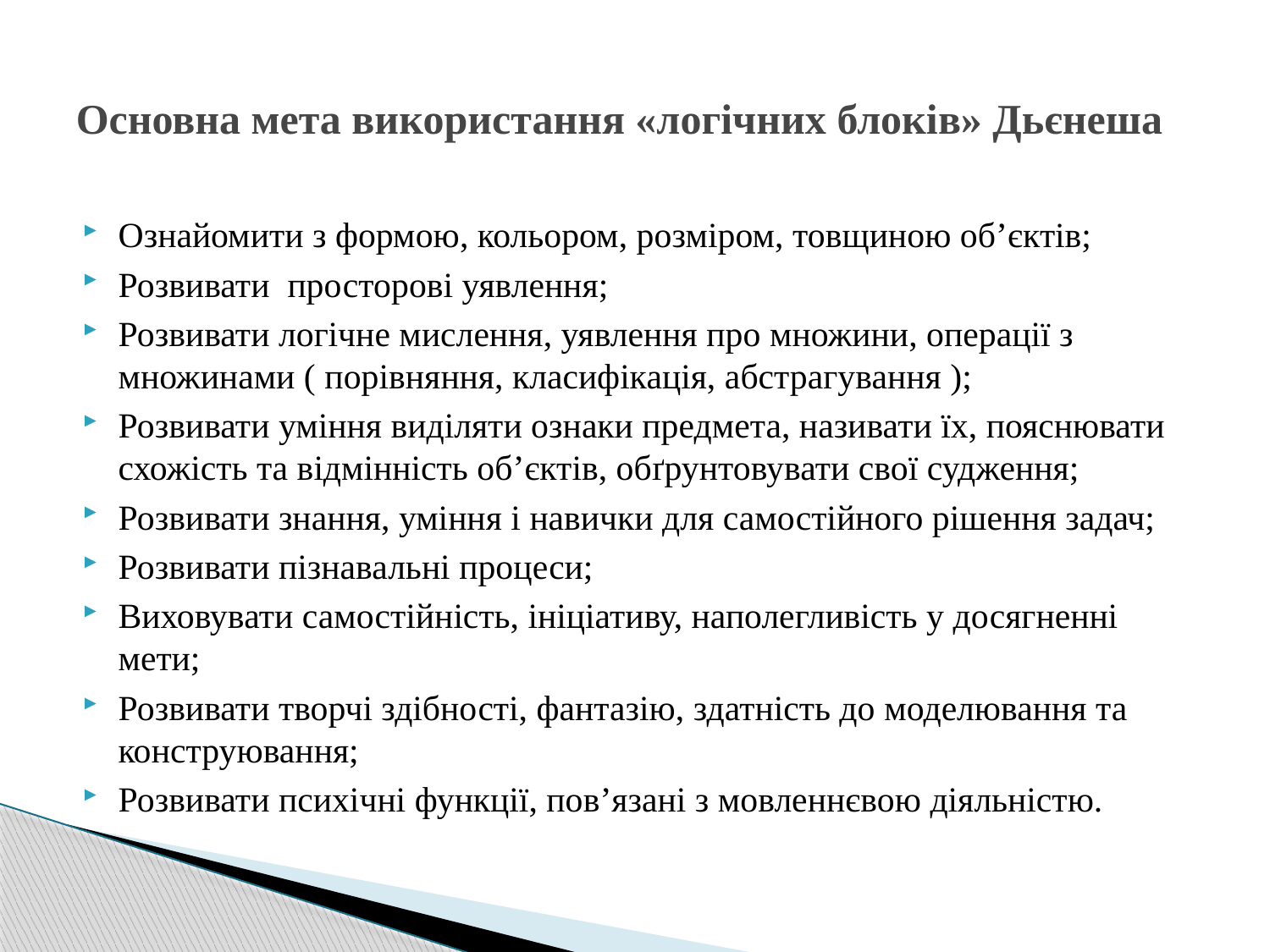

# Основна мета використання «логічних блоків» Дьєнеша
Ознайомити з формою, кольором, розміром, товщиною об’єктів;
Розвивати  просторові уявлення;
Розвивати логічне мислення, уявлення про множини, операції з множинами ( порівняння, класифікація, абстрагування );
Розвивати уміння виділяти ознаки предмета, називати їх, пояснювати схожість та відмінність об’єктів, обґрунтовувати свої судження;
Розвивати знання, уміння і навички для самостійного рішення задач;
Розвивати пізнавальні процеси;
Виховувати самостійність, ініціативу, наполегливість у досягненні мети;
Розвивати творчі здібності, фантазію, здатність до моделювання та конструювання;
Розвивати психічні функції, пов’язані з мовленнєвою діяльністю.